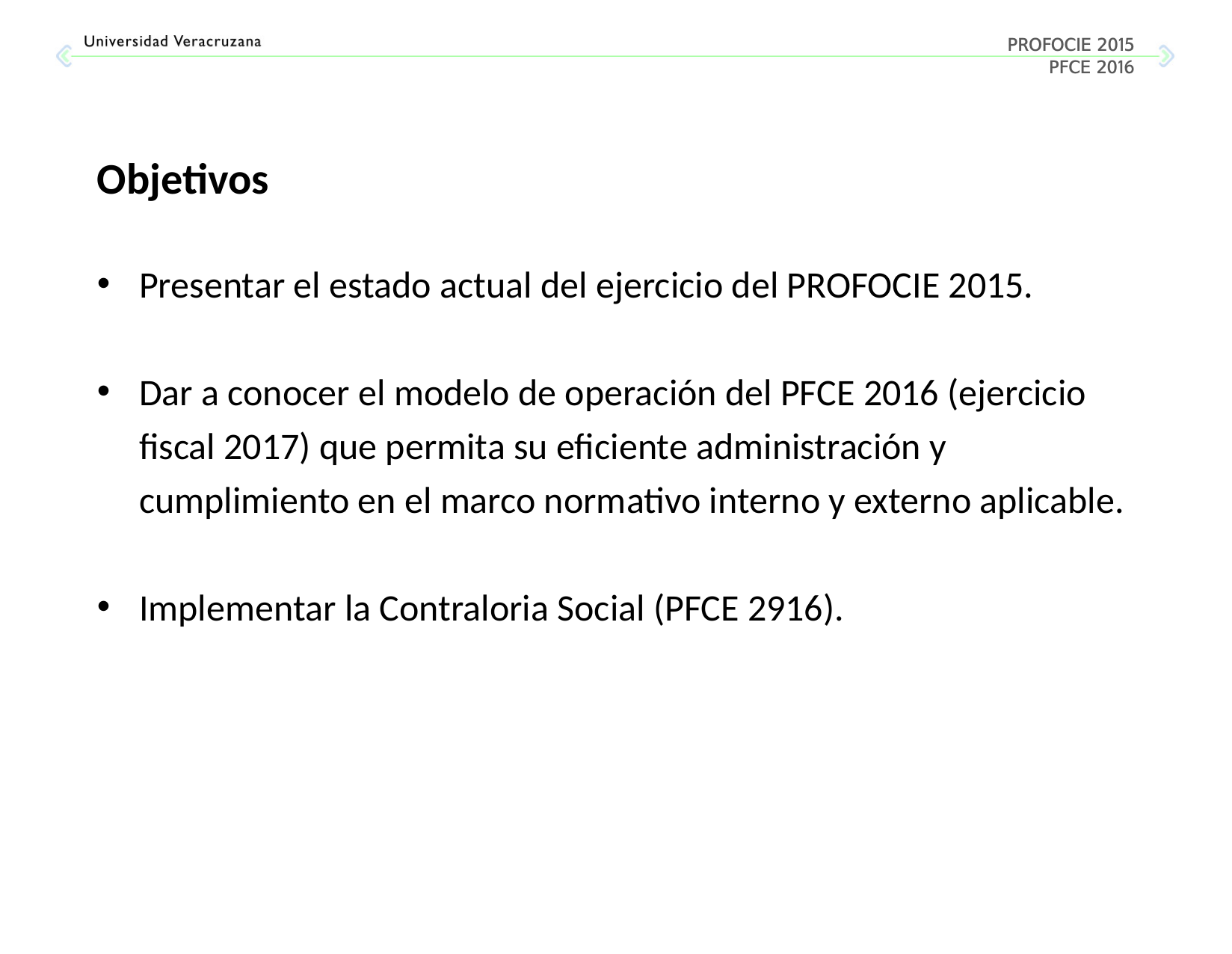

PROFOCIE 2015
PFCE 2016

Objetivos
Presentar el estado actual del ejercicio del PROFOCIE 2015.

Dar a conocer el modelo de operación del PFCE 2016 (ejercicio fiscal 2017) que permita su eficiente administración y cumplimiento en el marco normativo interno y externo aplicable.

Implementar la Contraloria Social (PFCE 2916).